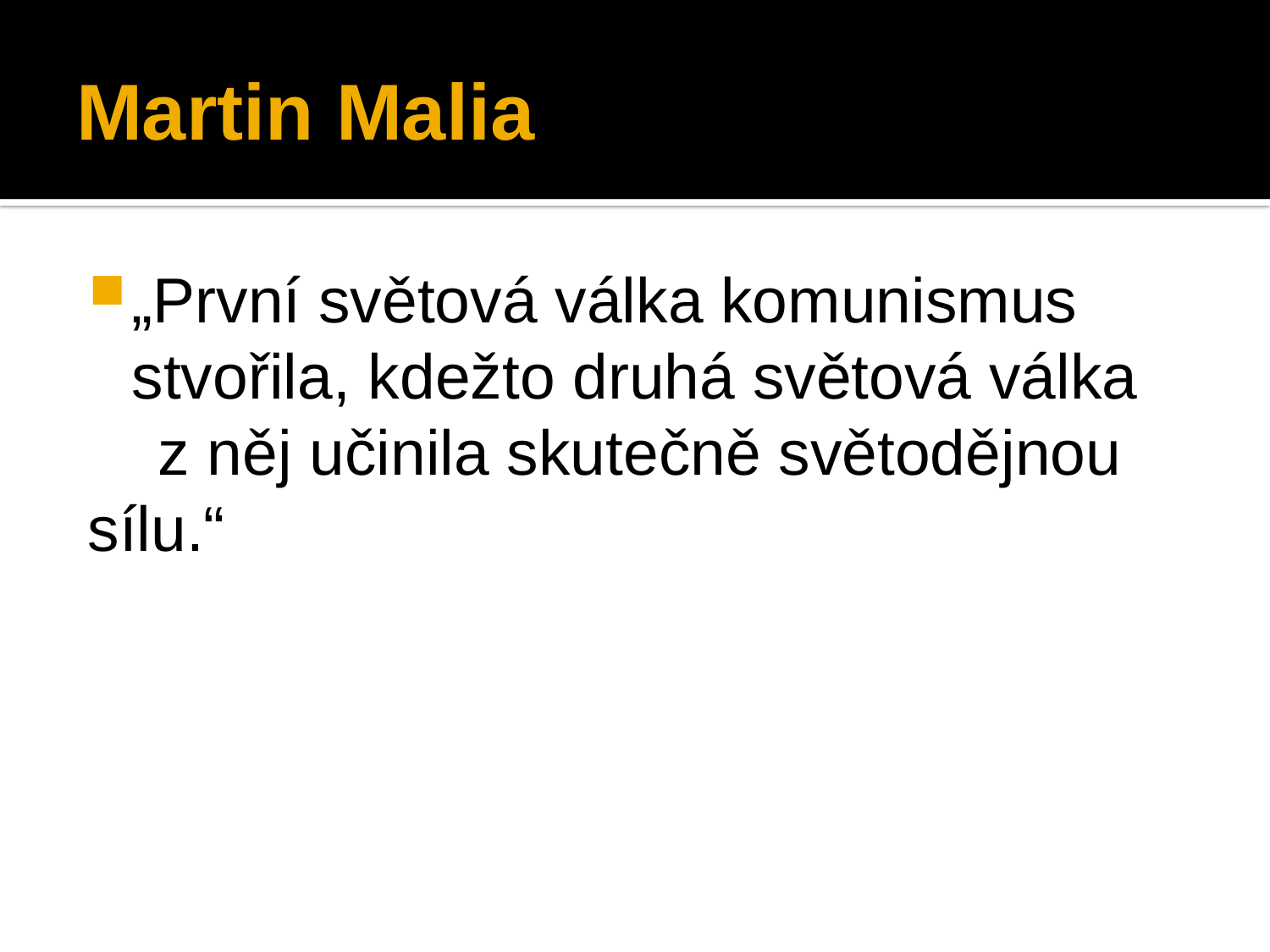

# Martin Malia
„První světová válka komunismus stvořila, kdežto druhá světová válka
    z něj učinila skutečně světodějnou sílu.“